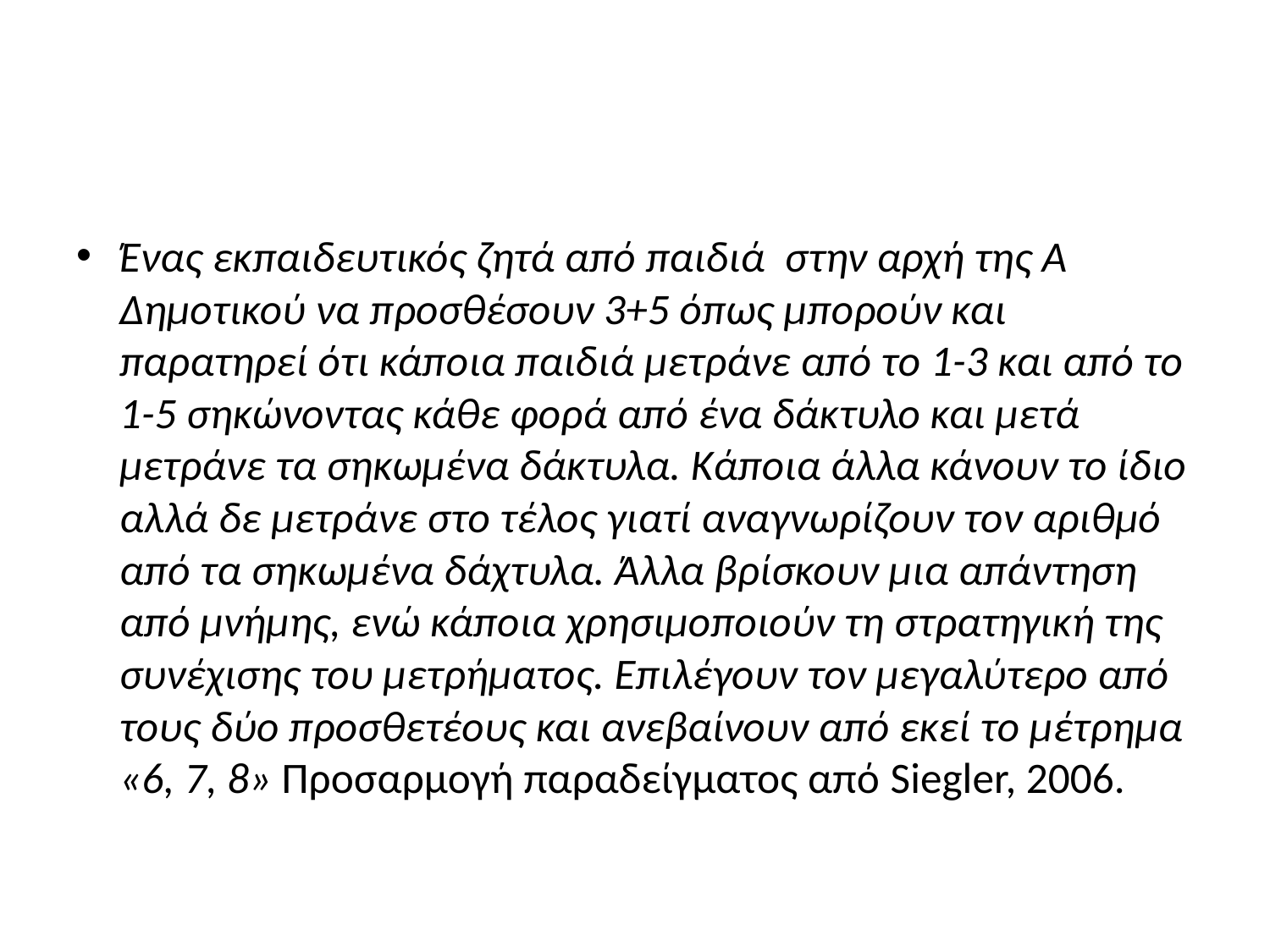

#
Ένας εκπαιδευτικός ζητά από παιδιά  στην αρχή της Α Δημοτικού να προσθέσουν 3+5 όπως μπορούν και παρατηρεί ότι κάποια παιδιά μετράνε από το 1-3 και από το 1-5 σηκώνοντας κάθε φορά από ένα δάκτυλο και μετά μετράνε τα σηκωμένα δάκτυλα. Κάποια άλλα κάνουν το ίδιο αλλά δε μετράνε στο τέλος γιατί αναγνωρίζουν τον αριθμό από τα σηκωμένα δάχτυλα. Άλλα βρίσκουν μια απάντηση από μνήμης, ενώ κάποια χρησιμοποιούν τη στρατηγική της συνέχισης του μετρήματος. Επιλέγουν τον μεγαλύτερο από τους δύο προσθετέους και ανεβαίνουν από εκεί το μέτρημα «6, 7, 8» Προσαρμογή παραδείγματος από Siegler, 2006.